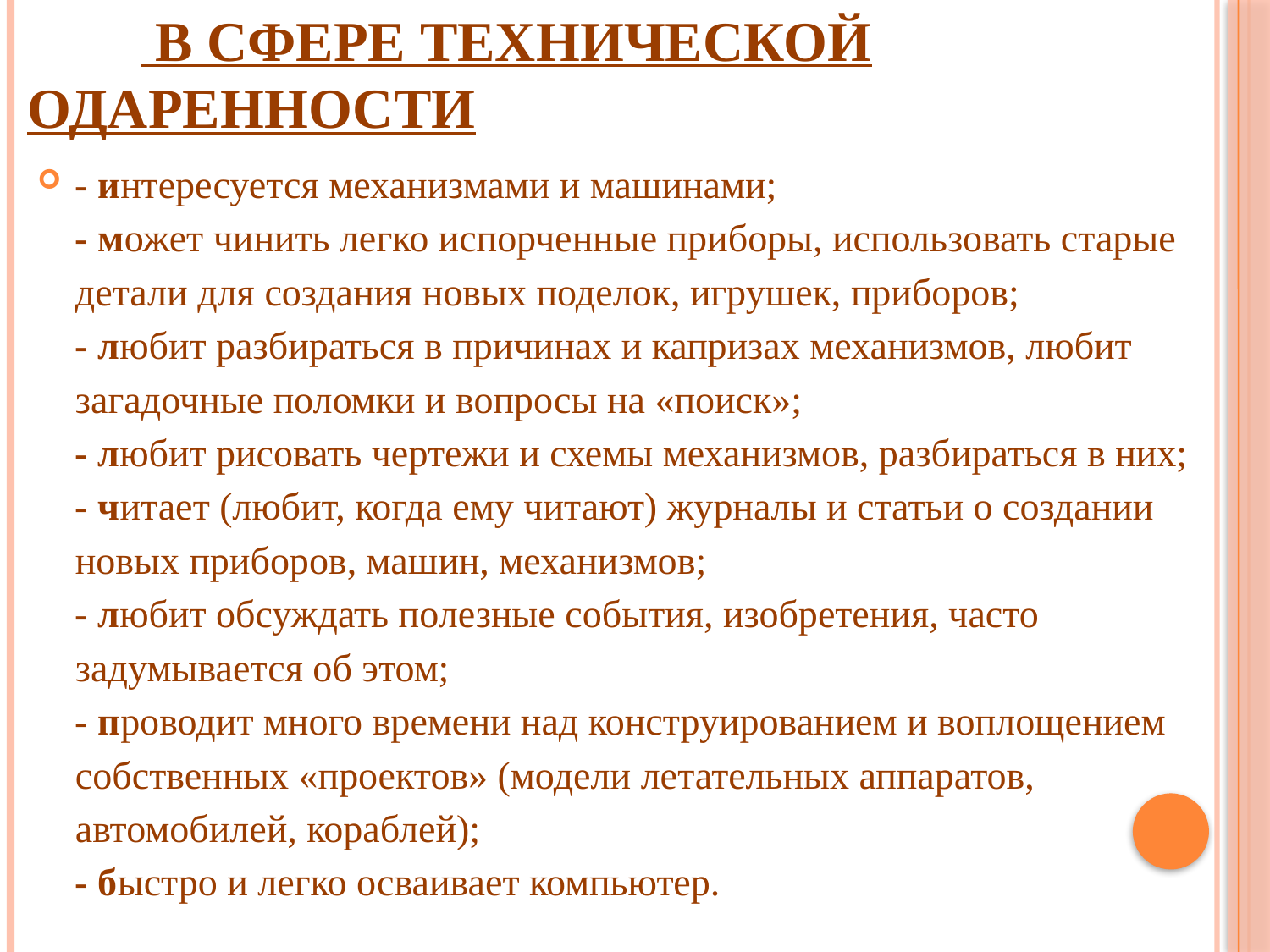

# В сфере технической одаренности
- интересуется механизмами и машинами;
- может чинить легко испорченные приборы, использовать старые детали для создания новых поделок, игрушек, приборов;
- любит разбираться в причинах и капризах механизмов, любит загадочные поломки и вопросы на «поиск»;
- любит рисовать чертежи и схемы механизмов, разбираться в них;
- читает (любит, когда ему читают) журналы и статьи о создании новых приборов, машин, механизмов;
- любит обсуждать полезные события, изобретения, часто задумывается об этом;
- проводит много времени над конструированием и воплощением собственных «проектов» (модели летательных аппаратов, автомобилей, кораблей);
- быстро и легко осваивает компьютер.